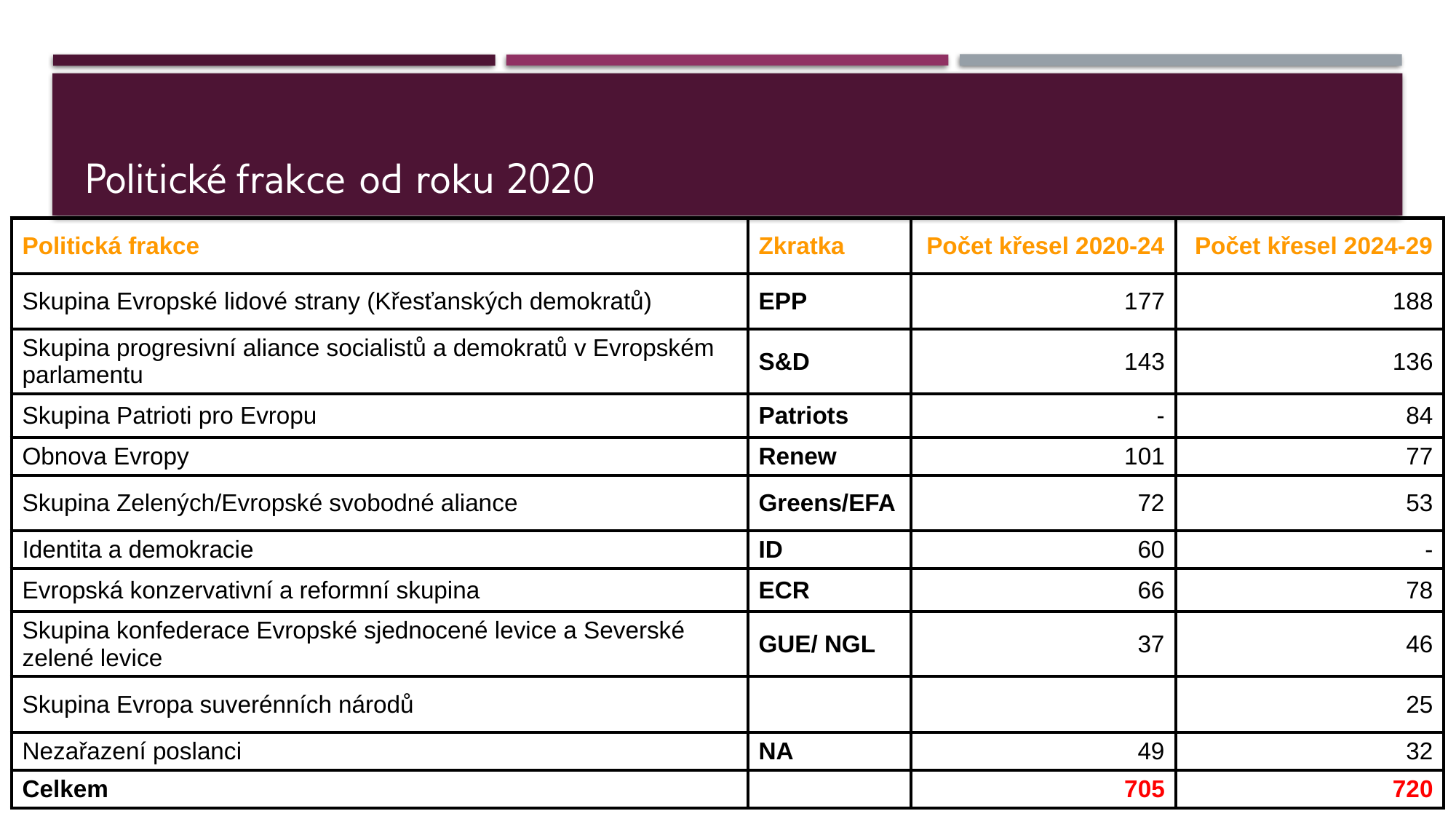

Politické frakce od roku 2020
| Politická frakce | Zkratka | Počet křesel 2020-24 | Počet křesel 2024-29 |
| --- | --- | --- | --- |
| Skupina Evropské lidové strany (Křesťanských demokratů) | EPP | 177 | 188 |
| Skupina progresivní aliance socialistů a demokratů v Evropském parlamentu | S&D | 143 | 136 |
| Skupina Patrioti pro Evropu | Patriots | - | 84 |
| Obnova Evropy | Renew | 101 | 77 |
| Skupina Zelených/Evropské svobodné aliance | Greens/EFA | 72 | 53 |
| Identita a demokracie | ID | 60 | - |
| Evropská konzervativní a reformní skupina | ECR | 66 | 78 |
| Skupina konfederace Evropské sjednocené levice a Severské zelené levice | GUE/ NGL | 37 | 46 |
| Skupina Evropa suverénních národů |  |  | 25 |
| Nezařazení poslanci | NA | 49 | 32 |
| Celkem |  | 705 | 720 |